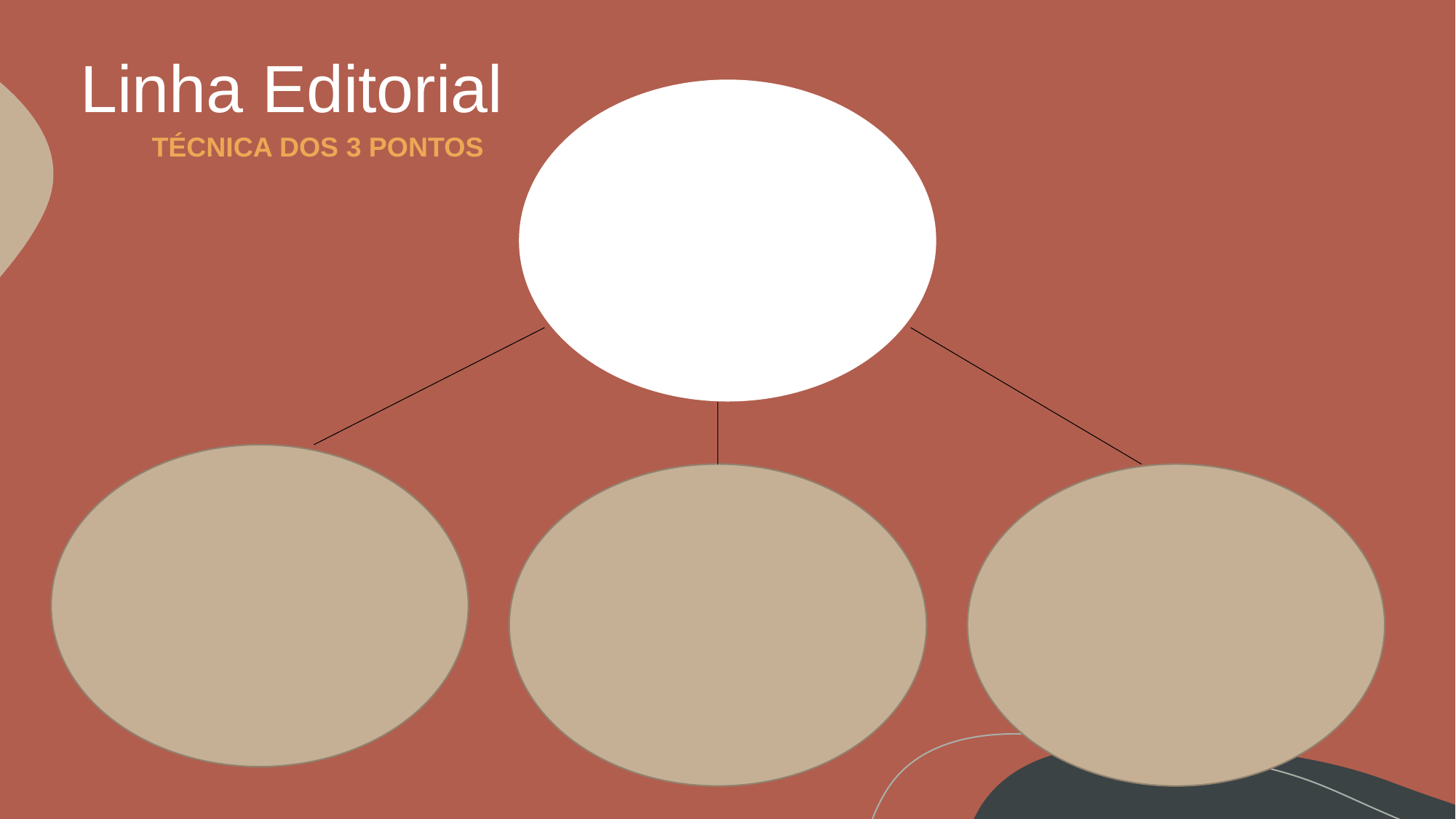

# Linha Editorial

TÉCNICA DOS 3 PONTOS